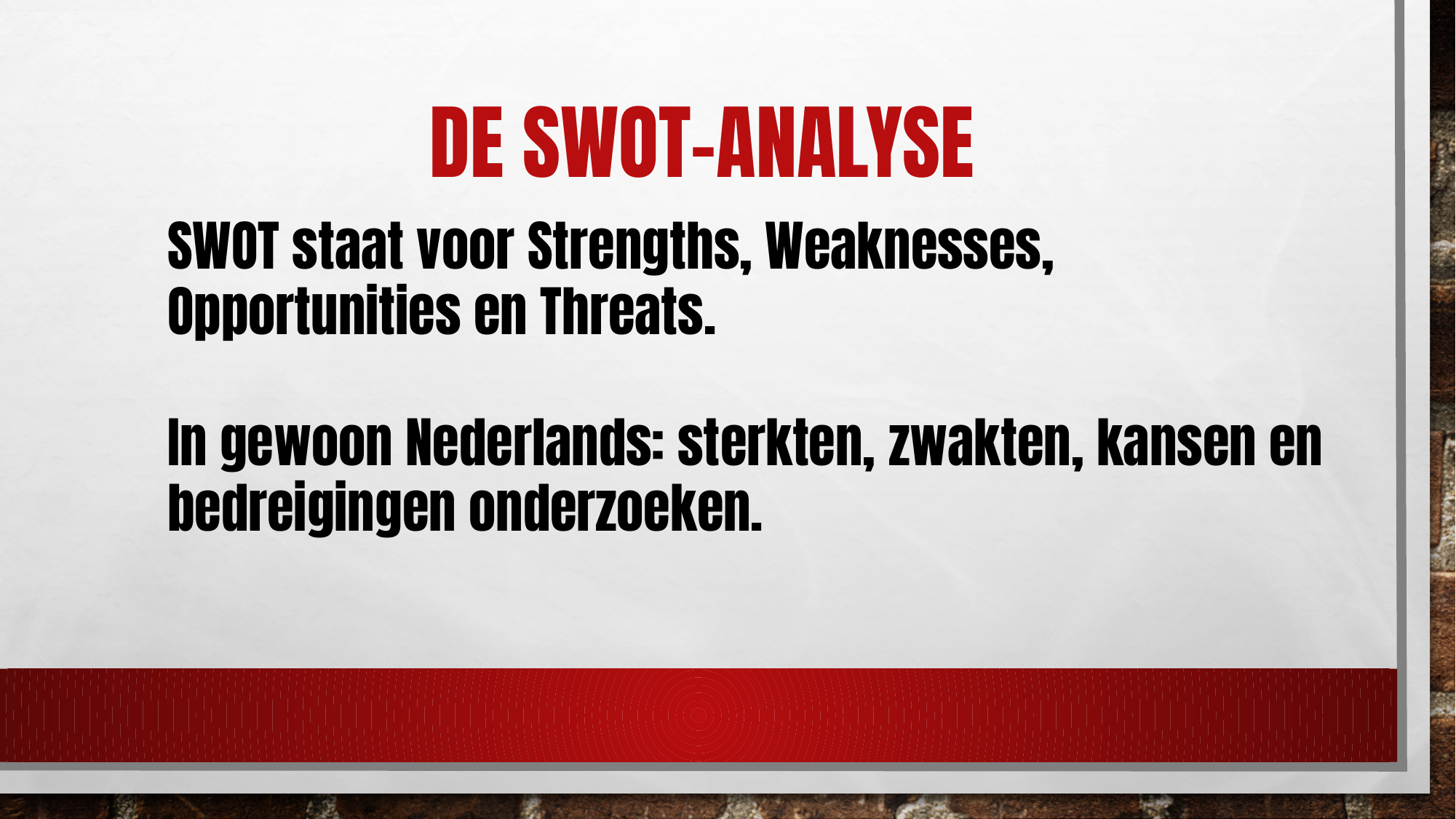

# De SWOT-Analyse
SWOT staat voor Strengths, Weaknesses, Opportunities en Threats.

In gewoon Nederlands: sterkten, zwakten, kansen en bedreigingen onderzoeken.